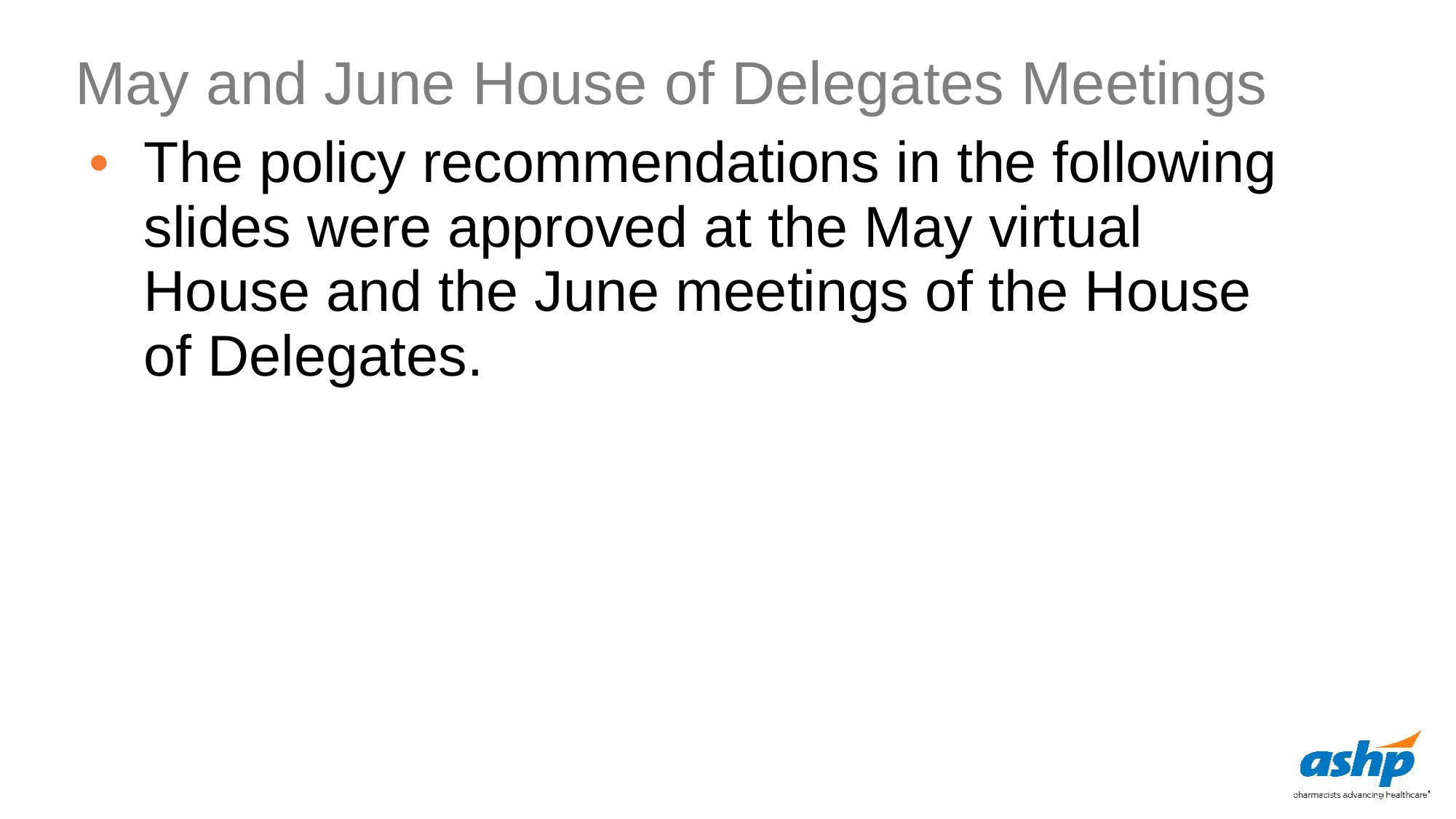

May and June House of Delegates Meetings
The policy recommendations in the following slides were approved at the May virtual House and the June meetings of the House of Delegates.